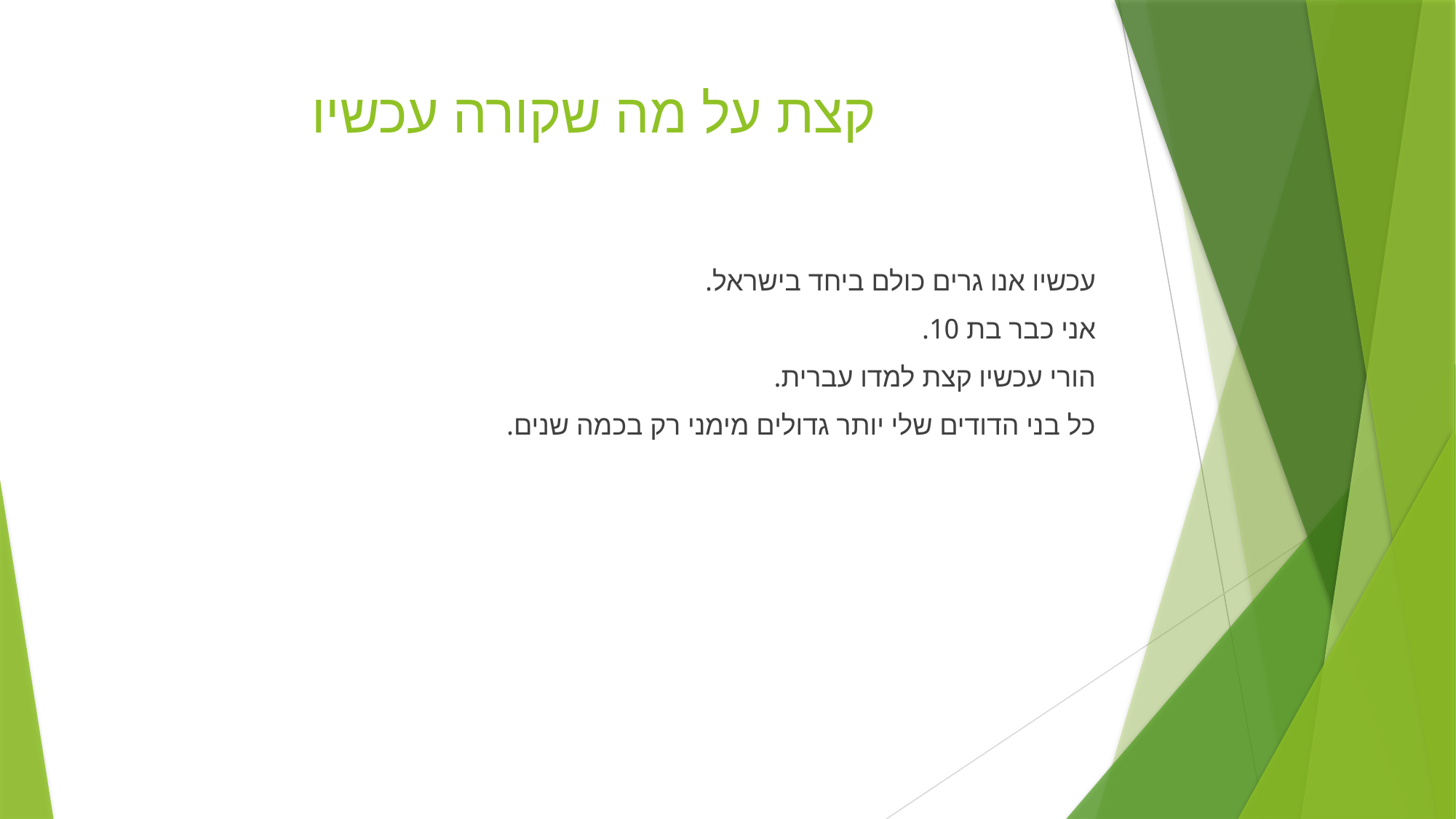

# קצת על מה שקורה עכשיו
עכשיו אנו גרים כולם ביחד בישראל.
אני כבר בת 10.
הורי עכשיו קצת למדו עברית.
כל בני הדודים שלי יותר גדולים מימני רק בכמה שנים.